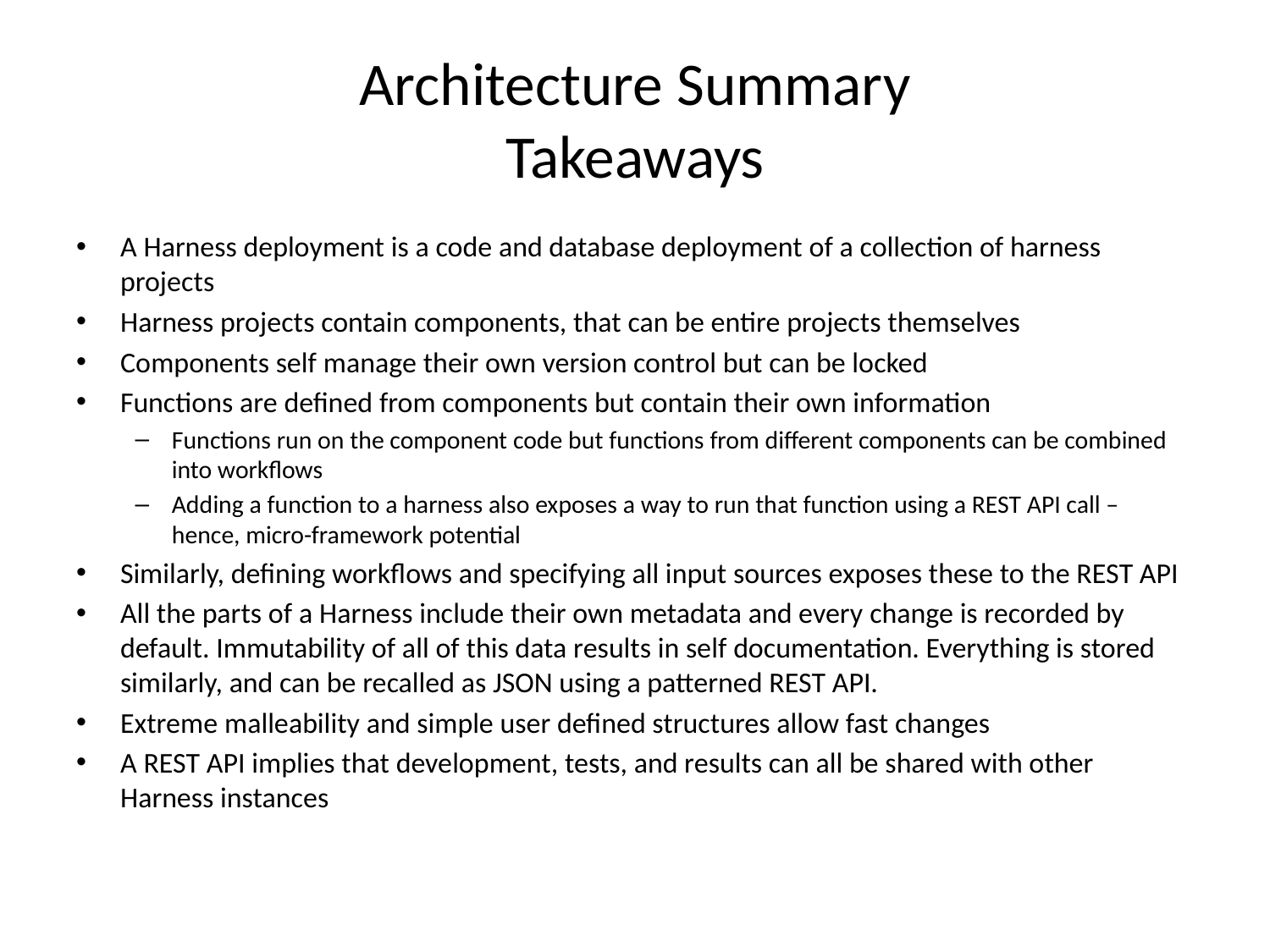

# Architecture Summary Takeaways
A Harness deployment is a code and database deployment of a collection of harness projects
Harness projects contain components, that can be entire projects themselves
Components self manage their own version control but can be locked
Functions are defined from components but contain their own information
Functions run on the component code but functions from different components can be combined into workflows
Adding a function to a harness also exposes a way to run that function using a REST API call – hence, micro-framework potential
Similarly, defining workflows and specifying all input sources exposes these to the REST API
All the parts of a Harness include their own metadata and every change is recorded by default. Immutability of all of this data results in self documentation. Everything is stored similarly, and can be recalled as JSON using a patterned REST API.
Extreme malleability and simple user defined structures allow fast changes
A REST API implies that development, tests, and results can all be shared with other Harness instances